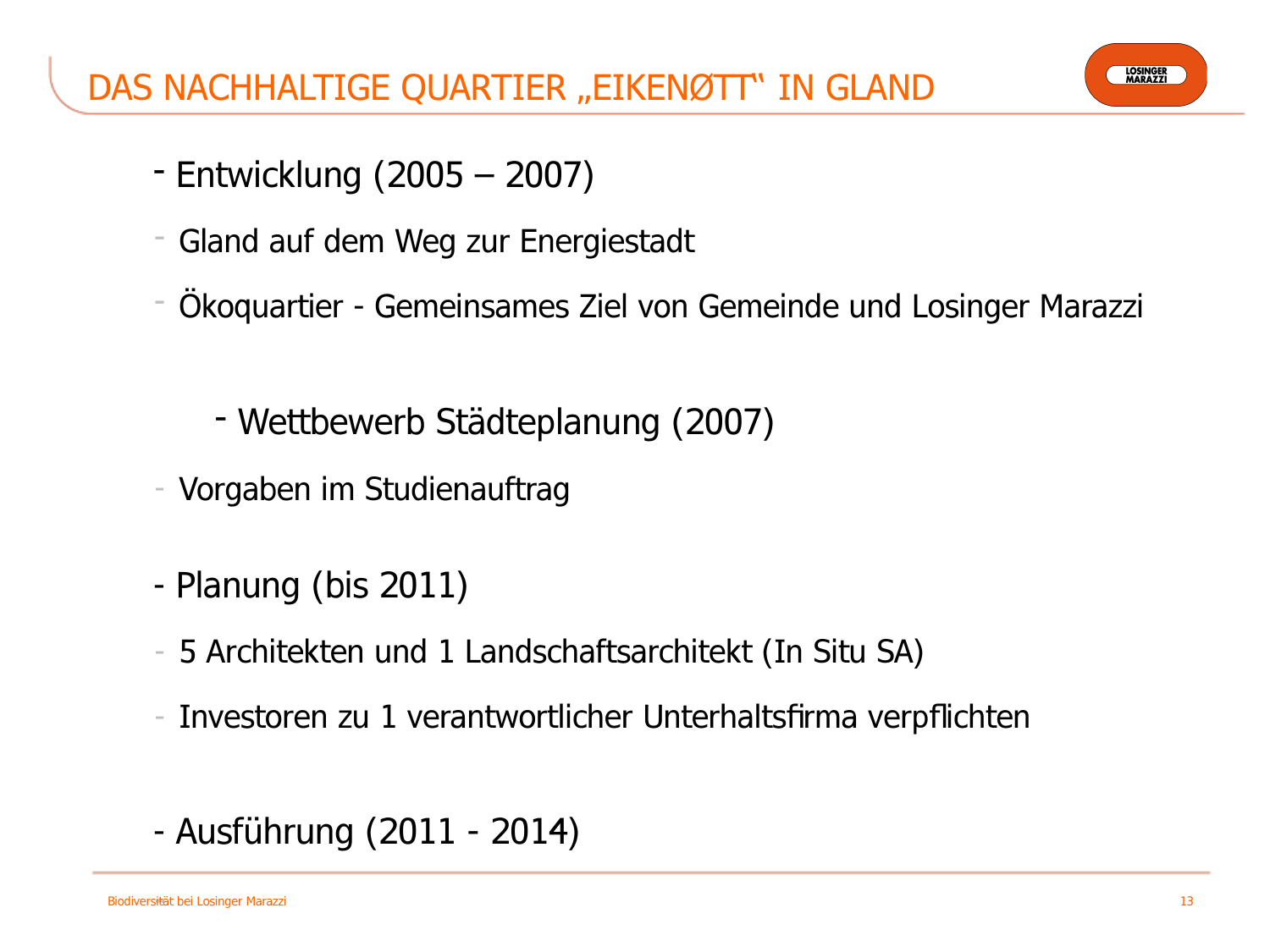

# DAS NACHHALTIGE QUARTIER „EIKENØTT“ IN GLAND
 Entwicklung (2005 – 2007)
Gland auf dem Weg zur Energiestadt
Ökoquartier - Gemeinsames Ziel von Gemeinde und Losinger Marazzi

 Wettbewerb Städteplanung (2007)
Vorgaben im Studienauftrag

 Planung (bis 2011)
5 Architekten und 1 Landschaftsarchitekt (In Situ SA)
Investoren zu 1 verantwortlicher Unterhaltsfirma verpflichten

 Ausführung (2011 - 2014)

Biodiversität bei Losinger Marazzi
13